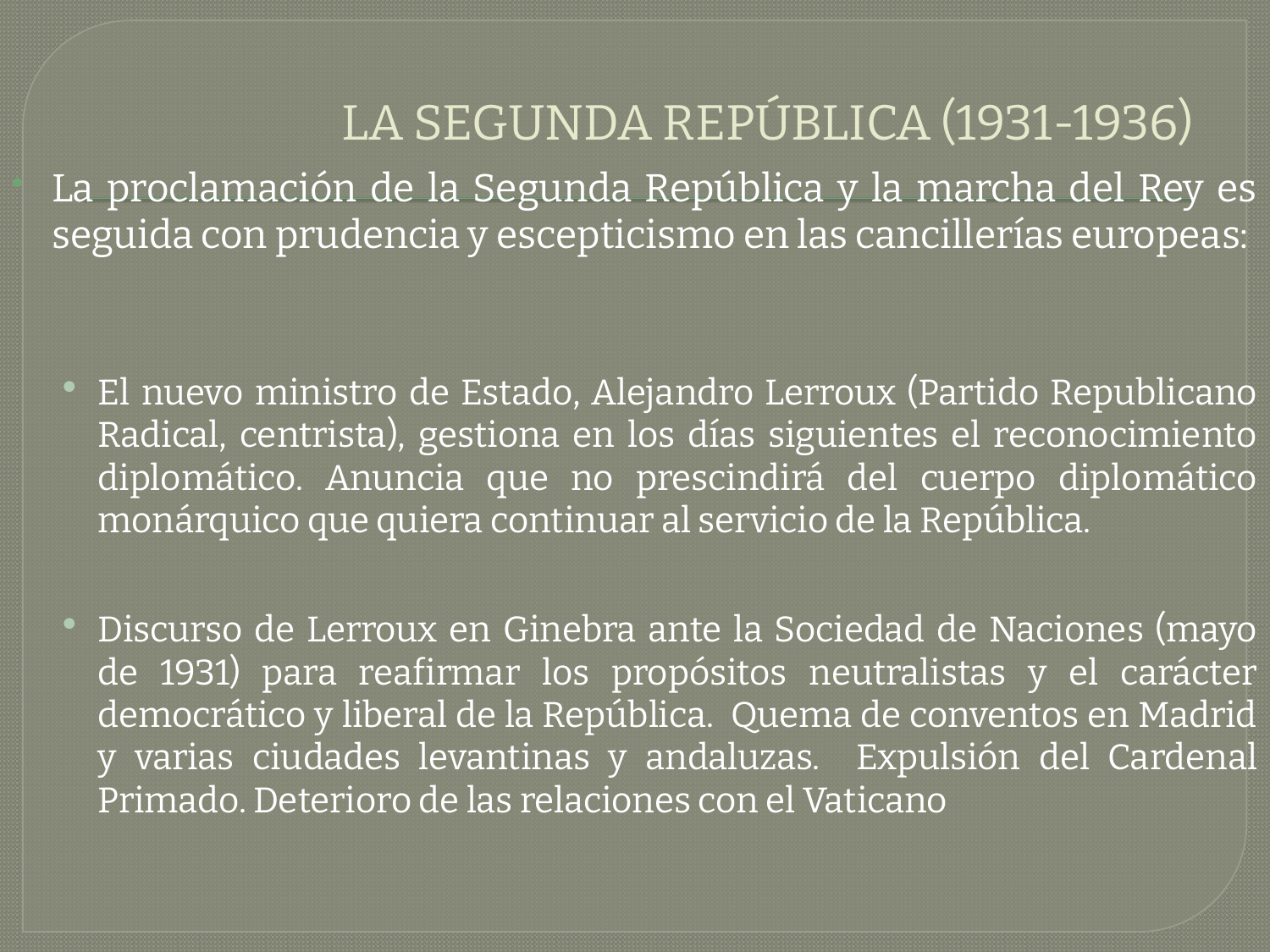

# LA SEGUNDA REPÚBLICA (1931-1936)
La proclamación de la Segunda República y la marcha del Rey es seguida con prudencia y escepticismo en las cancillerías europeas:

El nuevo ministro de Estado, Alejandro Lerroux (Partido Republicano Radical, centrista), gestiona en los días siguientes el reconocimiento diplomático. Anuncia que no prescindirá del cuerpo diplomático monárquico que quiera continuar al servicio de la República.

Discurso de Lerroux en Ginebra ante la Sociedad de Naciones (mayo de 1931) para reafirmar los propósitos neutralistas y el carácter democrático y liberal de la República.  Quema de conventos en Madrid y varias ciudades levantinas y andaluzas.  Expulsión del Cardenal Primado. Deterioro de las relaciones con el Vaticano